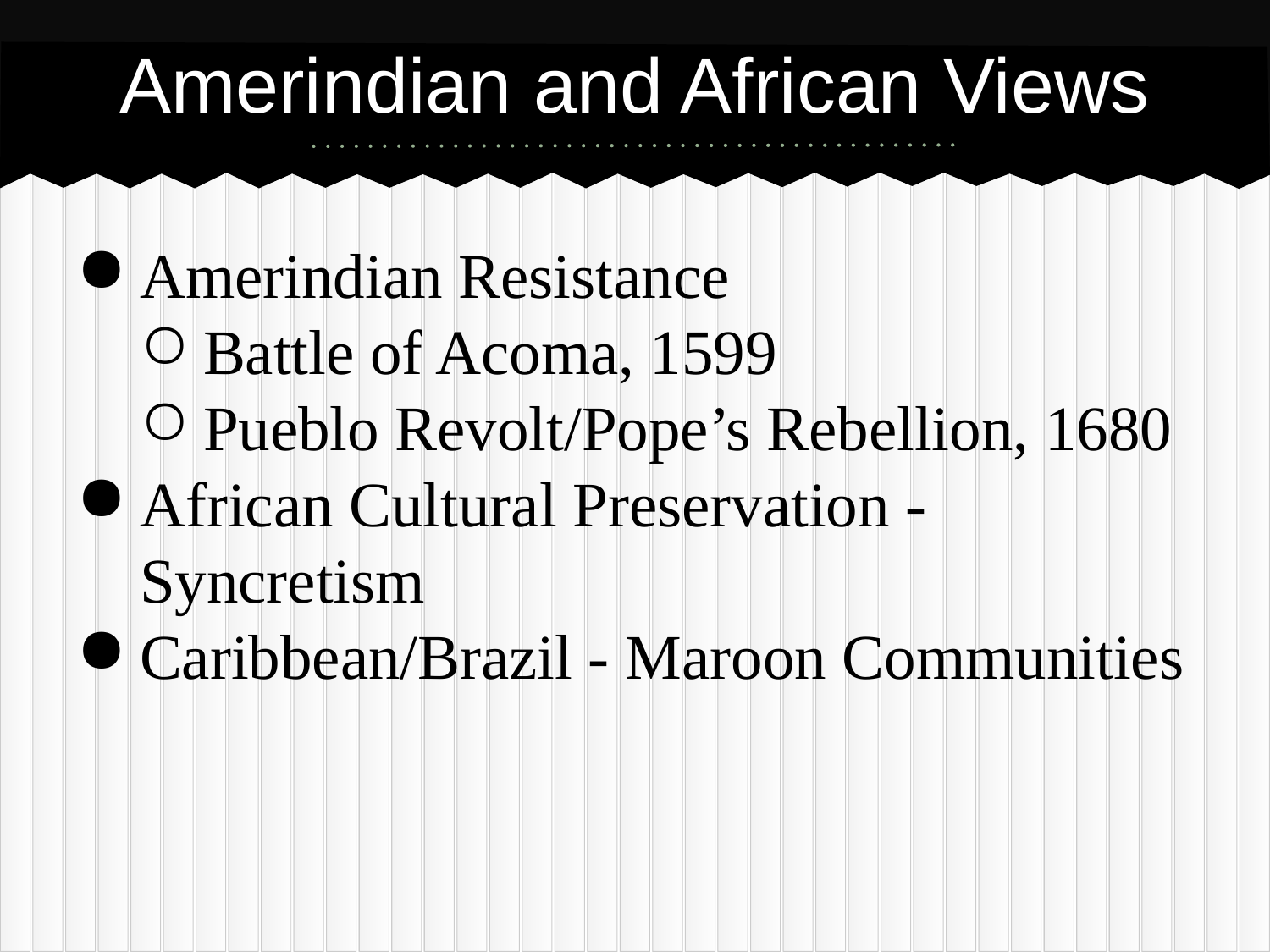

# Amerindian and African Views
Amerindian Resistance
Battle of Acoma, 1599
Pueblo Revolt/Pope’s Rebellion, 1680
African Cultural Preservation - Syncretism
Caribbean/Brazil - Maroon Communities